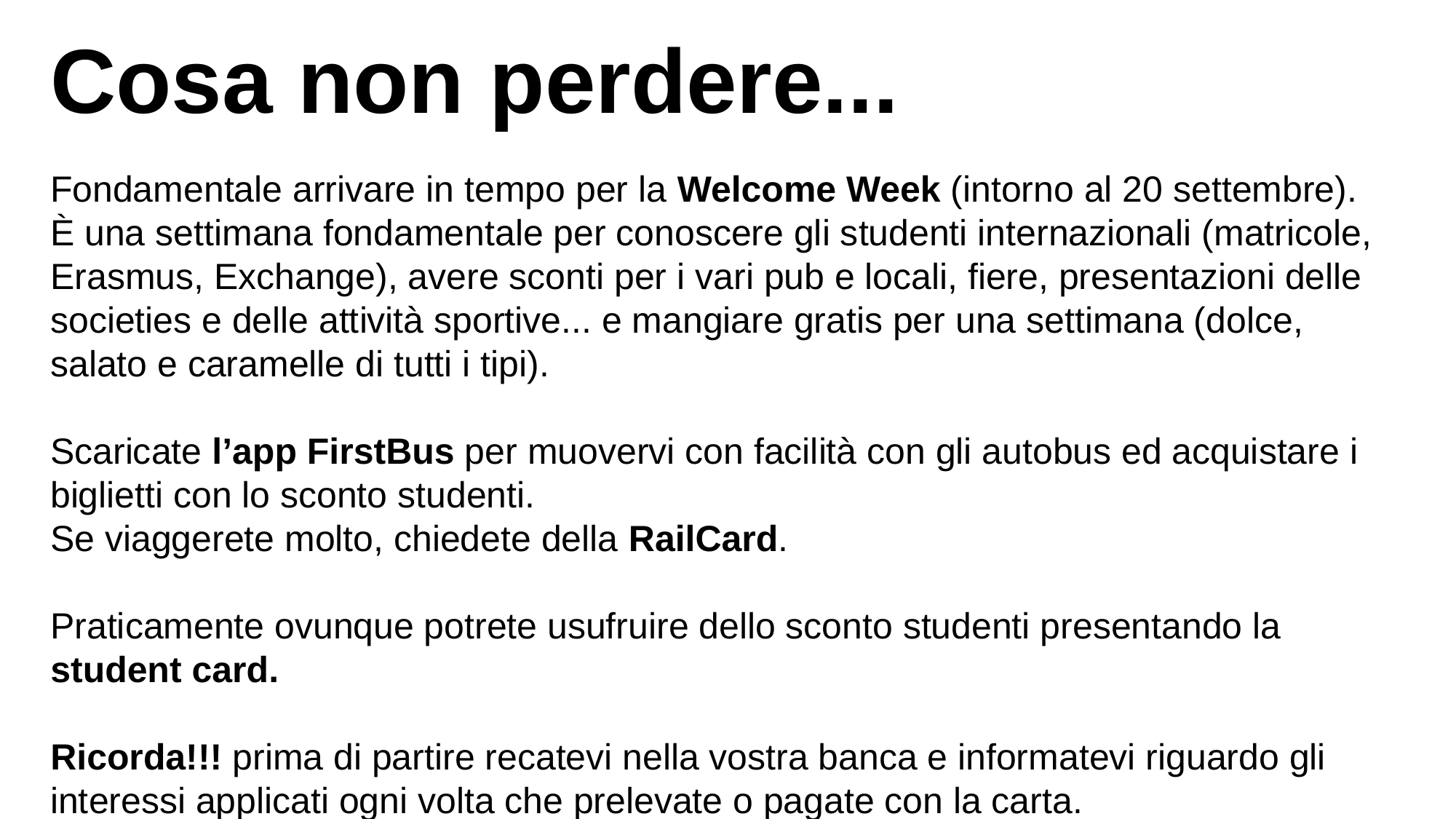

Cosa non perdere...

Fondamentale arrivare in tempo per la Welcome Week (intorno al 20 settembre).
È una settimana fondamentale per conoscere gli studenti internazionali (matricole, Erasmus, Exchange), avere sconti per i vari pub e locali, fiere, presentazioni delle societies e delle attività sportive... e mangiare gratis per una settimana (dolce, salato e caramelle di tutti i tipi).

Scaricate l’app FirstBus per muovervi con facilità con gli autobus ed acquistare i biglietti con lo sconto studenti.
Se viaggerete molto, chiedete della RailCard.

Praticamente ovunque potrete usufruire dello sconto studenti presentando la student card.

Ricorda!!! prima di partire recatevi nella vostra banca e informatevi riguardo gli interessi applicati ogni volta che prelevate o pagate con la carta.